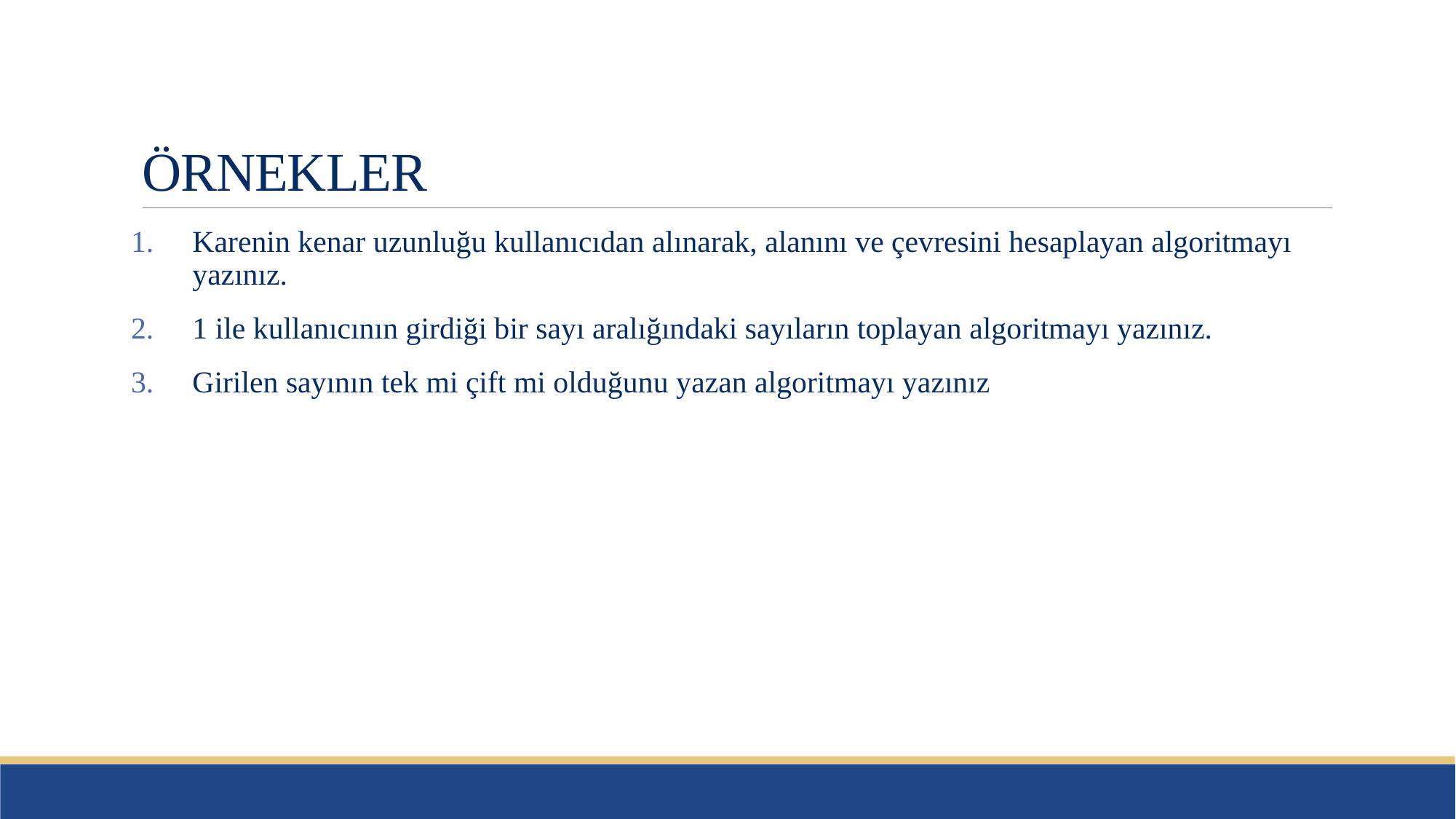

# ÖRNEKLER
Karenin kenar uzunluğu kullanıcıdan alınarak, alanını ve çevresini hesaplayan algoritmayı yazınız.
1 ile kullanıcının girdiği bir sayı aralığındaki sayıların toplayan algoritmayı yazınız.
Girilen sayının tek mi çift mi olduğunu yazan algoritmayı yazınız